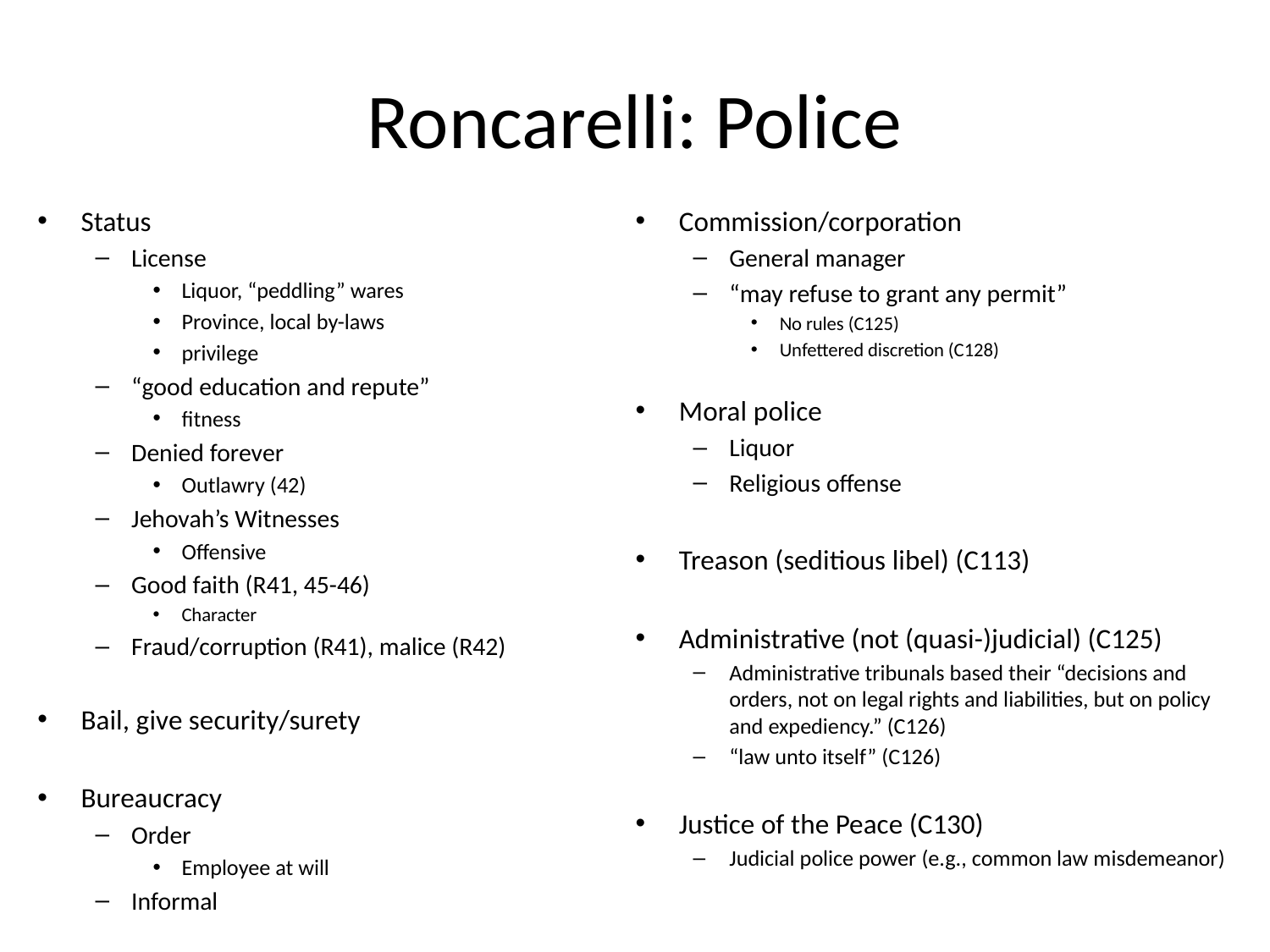

# Roncarelli: Police
Status
License
Liquor, “peddling” wares
Province, local by-laws
privilege
“good education and repute”
fitness
Denied forever
Outlawry (42)
Jehovah’s Witnesses
Offensive
Good faith (R41, 45-46)
Character
Fraud/corruption (R41), malice (R42)

Bail, give security/surety

Bureaucracy
Order
Employee at will
Informal
Commission/corporation
General manager
“may refuse to grant any permit”
No rules (C125)
Unfettered discretion (C128)

Moral police
Liquor
Religious offense

Treason (seditious libel) (C113)

Administrative (not (quasi-)judicial) (C125)
Administrative tribunals based their “decisions and orders, not on legal rights and liabilities, but on policy and expediency.” (C126)
“law unto itself” (C126)

Justice of the Peace (C130)
Judicial police power (e.g., common law misdemeanor)